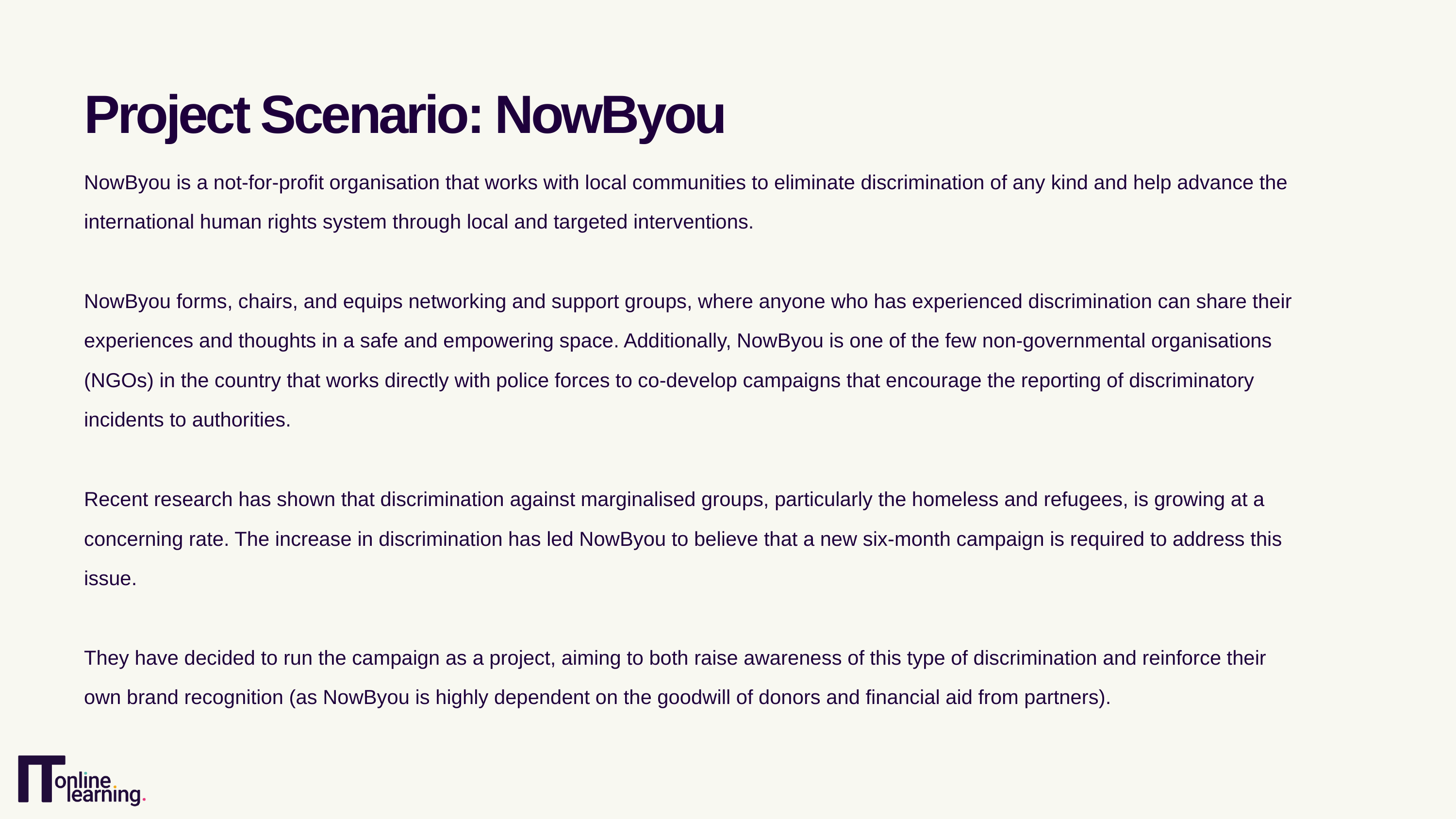

Project Scenario: NowByou
NowByou is a not-for-profit organisation that works with local communities to eliminate discrimination of any kind and help advance the international human rights system through local and targeted interventions.

NowByou forms, chairs, and equips networking and support groups, where anyone who has experienced discrimination can share their experiences and thoughts in a safe and empowering space. Additionally, NowByou is one of the few non-governmental organisations (NGOs) in the country that works directly with police forces to co-develop campaigns that encourage the reporting of discriminatory incidents to authorities.

Recent research has shown that discrimination against marginalised groups, particularly the homeless and refugees, is growing at a concerning rate. The increase in discrimination has led NowByou to believe that a new six-month campaign is required to address this issue.

They have decided to run the campaign as a project, aiming to both raise awareness of this type of discrimination and reinforce their own brand recognition (as NowByou is highly dependent on the goodwill of donors and financial aid from partners).